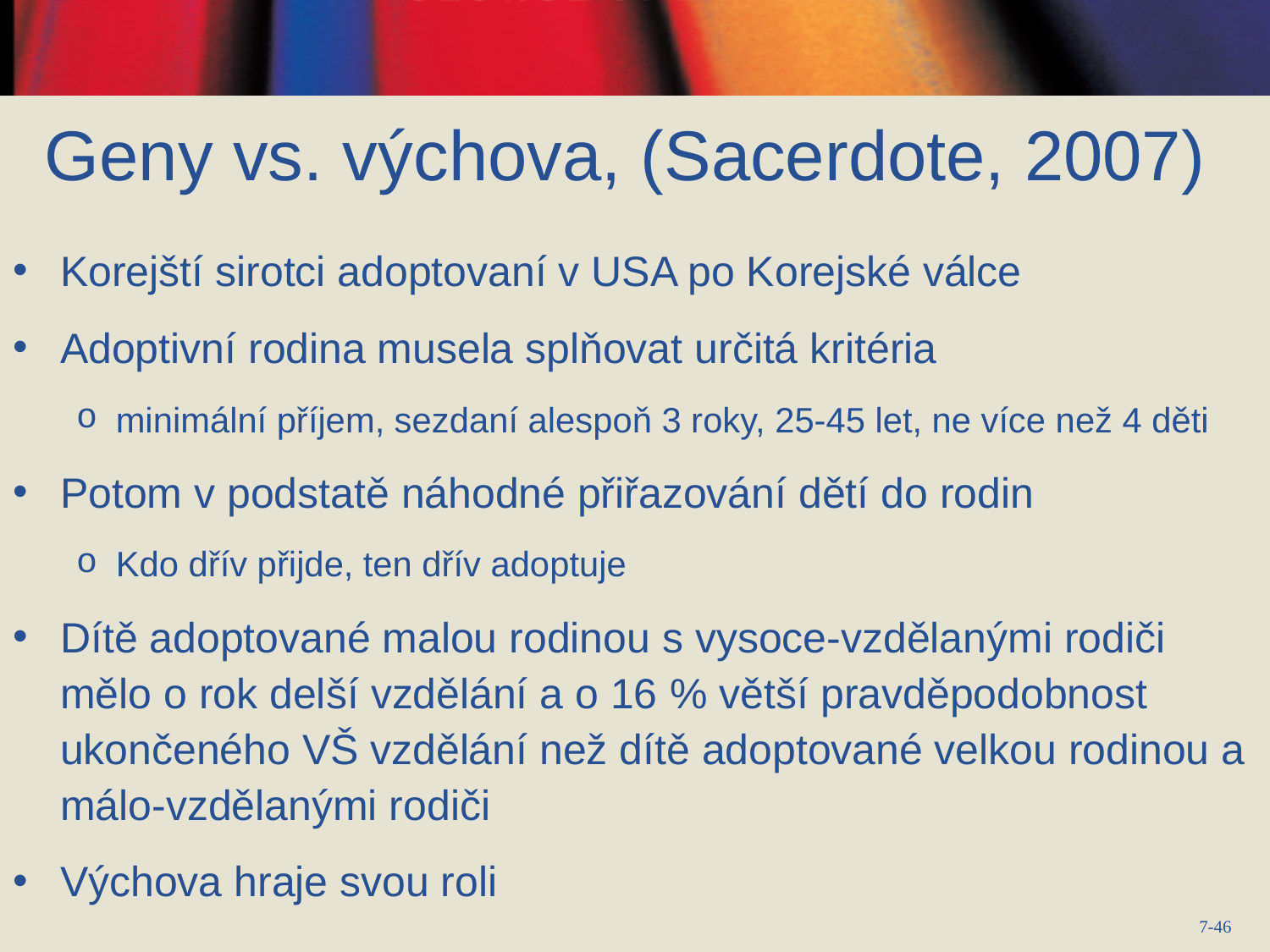

# Geny vs. výchova, (Sacerdote, 2007)
Korejští sirotci adoptovaní v USA po Korejské válce
Adoptivní rodina musela splňovat určitá kritéria
minimální příjem, sezdaní alespoň 3 roky, 25-45 let, ne více než 4 děti
Potom v podstatě náhodné přiřazování dětí do rodin
Kdo dřív přijde, ten dřív adoptuje
Dítě adoptované malou rodinou s vysoce-vzdělanými rodiči mělo o rok delší vzdělání a o 16 % větší pravděpodobnost ukončeného VŠ vzdělání než dítě adoptované velkou rodinou a málo-vzdělanými rodiči
Výchova hraje svou roli